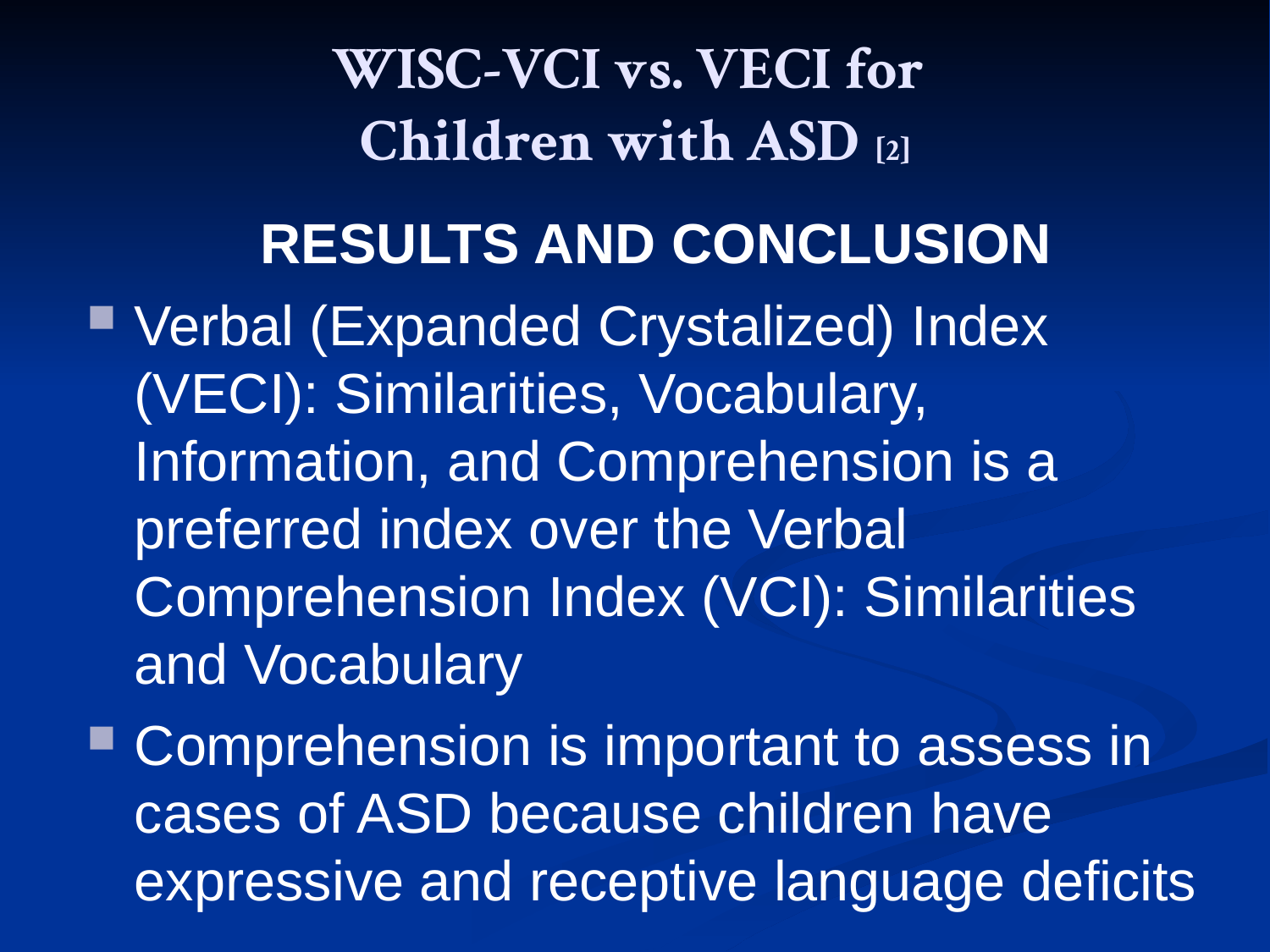

# WISC-VCI vs. VECI for Children with ASD [2]
RESULTS AND CONCLUSION
Verbal (Expanded Crystalized) Index (VECI): Similarities, Vocabulary, Information, and Comprehension is a preferred index over the Verbal Comprehension Index (VCI): Similarities and Vocabulary
Comprehension is important to assess in cases of ASD because children have expressive and receptive language deficits